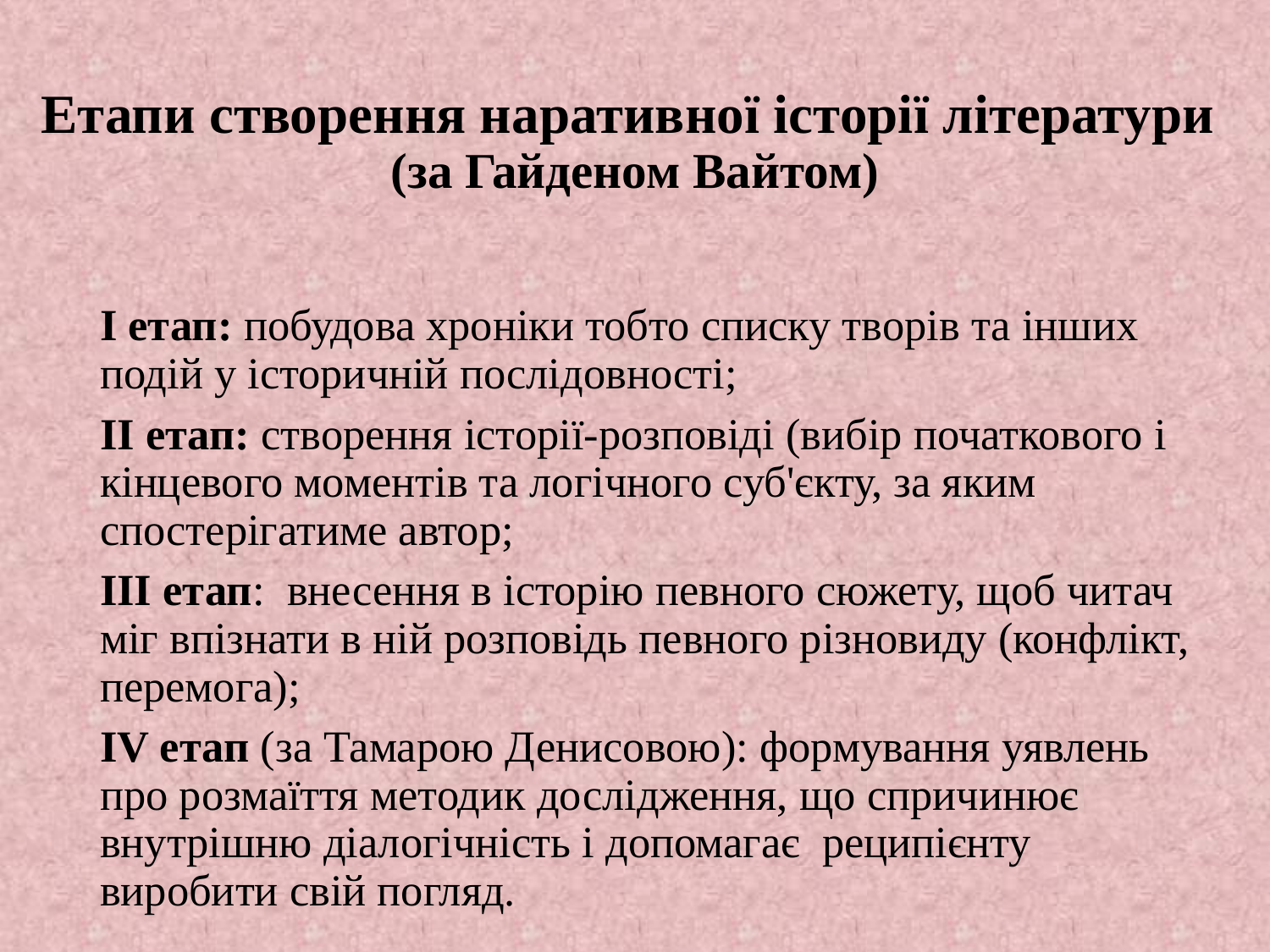

# Етапи створення наративної історії літератури (за Гайденом Вайтом)
І етап: побудова хроніки тобто списку творів та інших подій у історичній послідовності;
ІІ етап: створення історії-розповіді (вибір початкового і кінцевого моментів та логічного суб'єкту, за яким спостерігатиме автор;
ІІІ етап:  внесення в історію певного сюжету, щоб читач міг впізнати в ній розповідь певного різновиду (конфлікт, перемога);
IV етап (за Тамарою Денисовою): формування уявлень про розмаїття методик дослідження, що спричинює внутрішню діалогічність і допомагає  реципієнту виробити свій погляд.